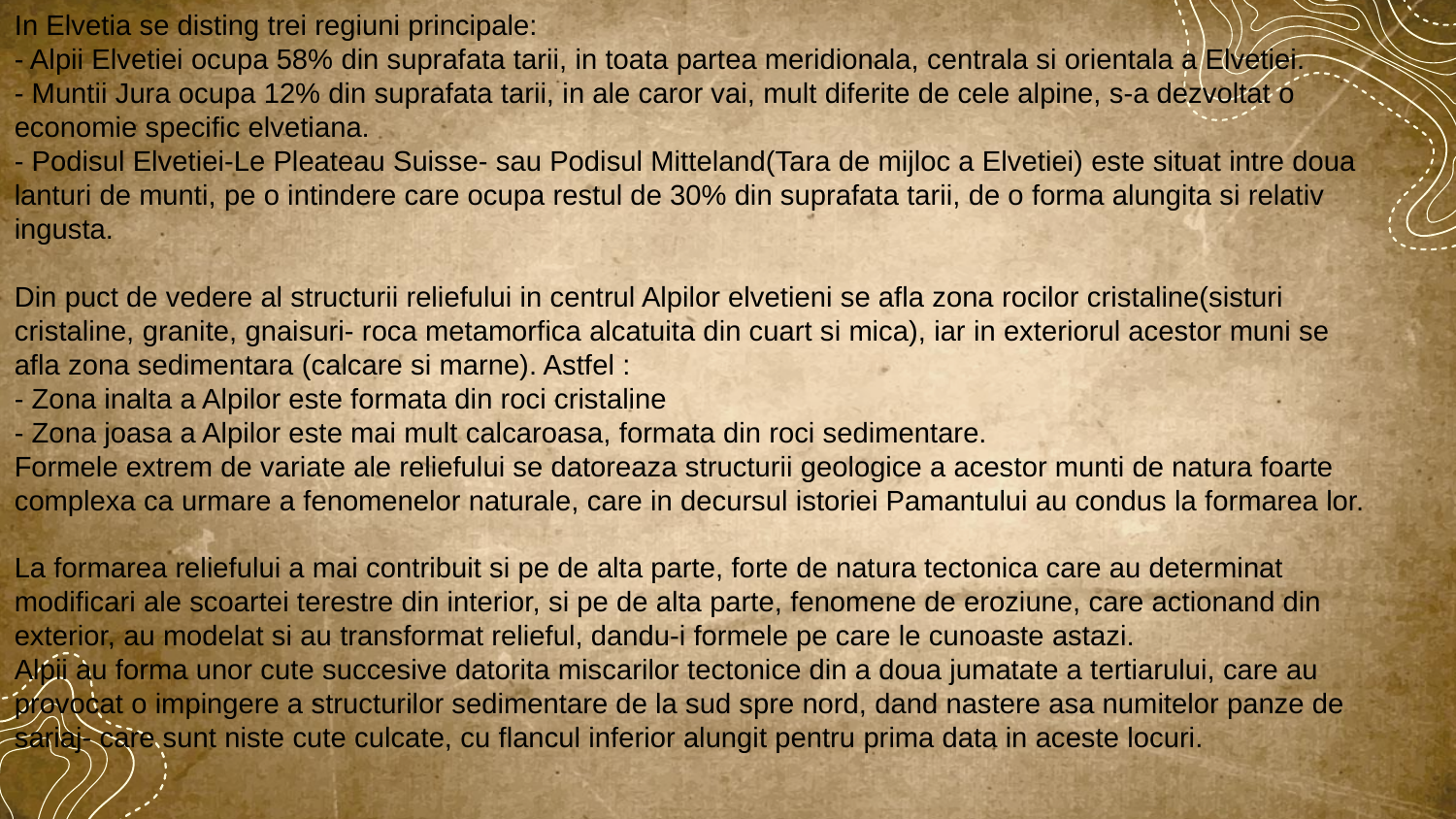

In Elvetia se disting trei regiuni principale:
- Alpii Elvetiei ocupa 58% din suprafata tarii, in toata partea meridionala, centrala si orientala a Elvetiei.
- Muntii Jura ocupa 12% din suprafata tarii, in ale caror vai, mult diferite de cele alpine, s-a dezvoltat o economie specific elvetiana.
- Podisul Elvetiei-Le Pleateau Suisse- sau Podisul Mitteland(Tara de mijloc a Elvetiei) este situat intre doua lanturi de munti, pe o intindere care ocupa restul de 30% din suprafata tarii, de o forma alungita si relativ ingusta.

Din puct de vedere al structurii reliefului in centrul Alpilor elvetieni se afla zona rocilor cristaline(sisturi cristaline, granite, gnaisuri- roca metamorfica alcatuita din cuart si mica), iar in exteriorul acestor muni se afla zona sedimentara (calcare si marne). Astfel :
- Zona inalta a Alpilor este formata din roci cristaline
- Zona joasa a Alpilor este mai mult calcaroasa, formata din roci sedimentare.
Formele extrem de variate ale reliefului se datoreaza structurii geologice a acestor munti de natura foarte complexa ca urmare a fenomenelor naturale, care in decursul istoriei Pamantului au condus la formarea lor.

La formarea reliefului a mai contribuit si pe de alta parte, forte de natura tectonica care au determinat modificari ale scoartei terestre din interior, si pe de alta parte, fenomene de eroziune, care actionand din exterior, au modelat si au transformat relieful, dandu-i formele pe care le cunoaste astazi.
Alpii au forma unor cute succesive datorita miscarilor tectonice din a doua jumatate a tertiarului, care au provocat o impingere a structurilor sedimentare de la sud spre nord, dand nastere asa numitelor panze de sariaj- care sunt niste cute culcate, cu flancul inferior alungit pentru prima data in aceste locuri.